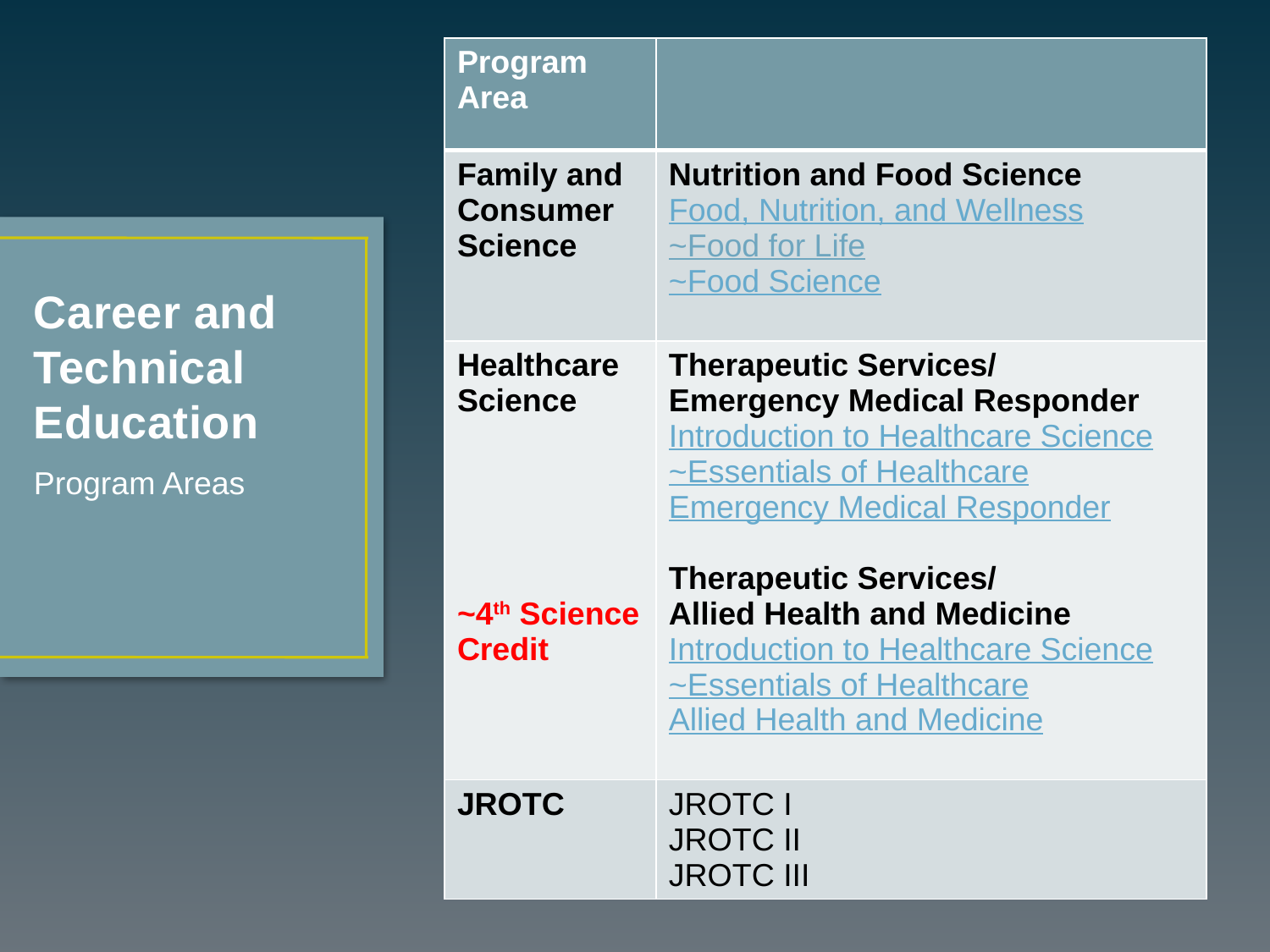

| Program Area |  |
| --- | --- |
| Family and Consumer Science | ​Nutrition and Food Science Food, Nutrition, and Wellness ~Food for Life ~Food Science |
| Healthcare Science ~4th Science Credit | Therapeutic Services/ Emergency Medical Responder Introduction to Healthcare Science ~Essentials of Healthcare Emergency Medical Responder Therapeutic Services/ Allied Health and Medicine Introduction to Healthcare Science ~Essentials of Healthcare Allied Health and Medicine |
| JROTC | JROTC I JROTC II JROTC III |
# Career and Technical Education
Program Areas